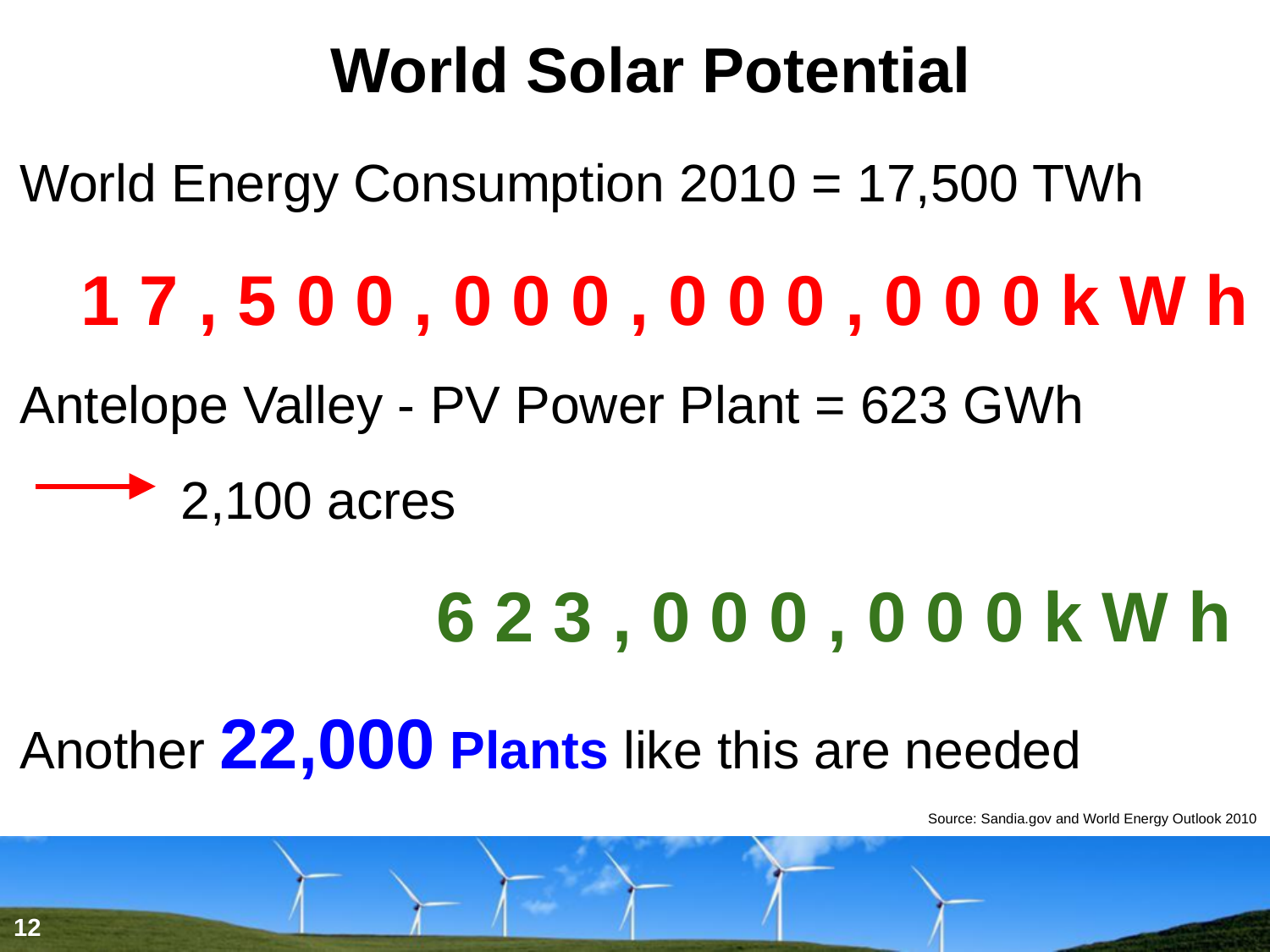

# World Solar Potential
World Energy Consumption 2010 = 17,500 TWh
1 7 , 5 0 0 , 0 0 0 , 0 0 0 , 0 0 0 k W h
Antelope Valley - PV Power Plant = 623 GWh
           2,100 acres
6 2 3 , 0 0 0 , 0 0 0 k W h
Another 22,000 Plants like this are needed
Source: Sandia.gov and World Energy Outlook 2010

12